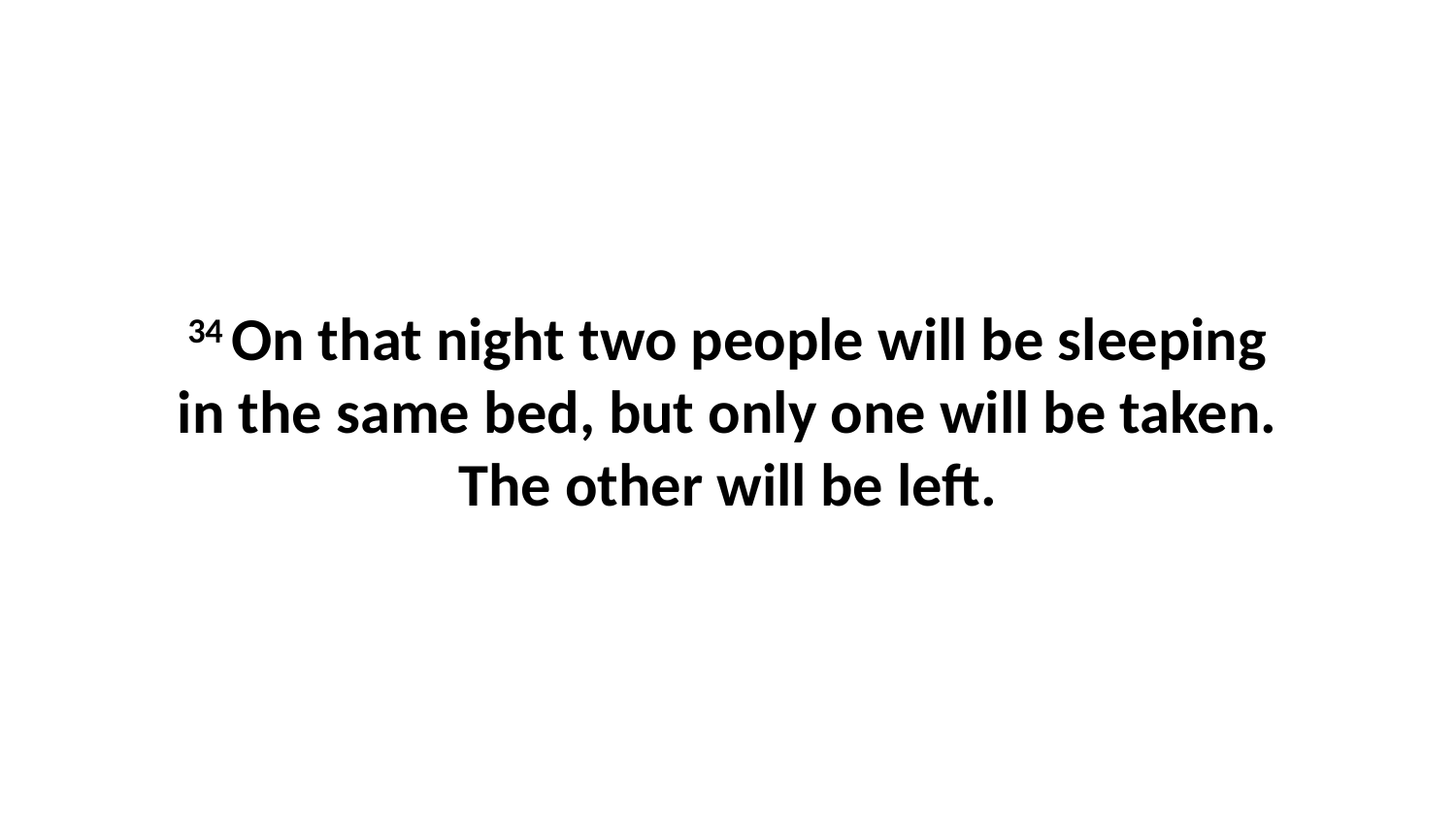

34 On that night two people will be sleeping in the same bed, but only one will be taken. The other will be left.